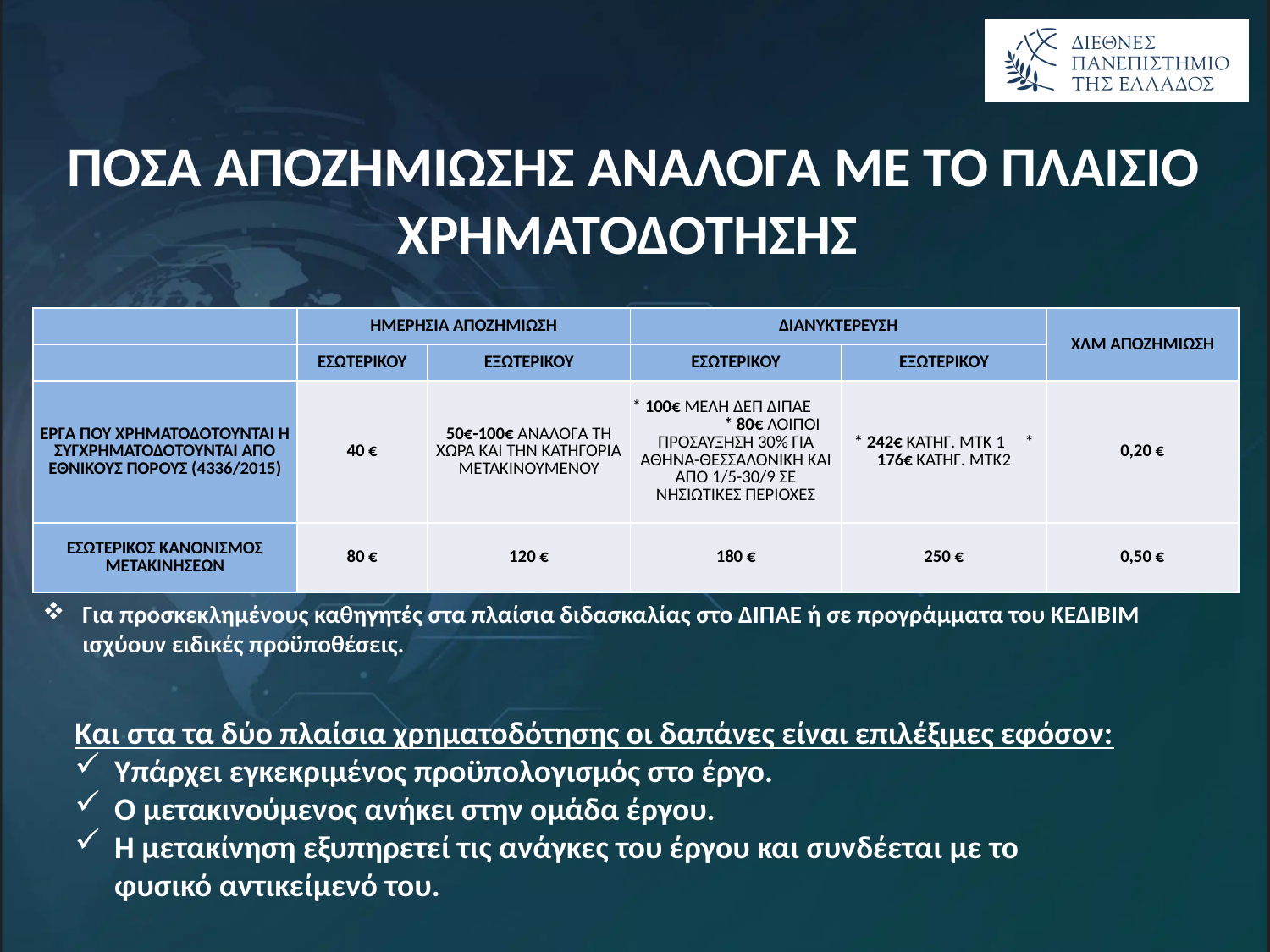

ΠΟΣΑ ΑΠΟΖΗΜΙΩΣΗΣ ΑΝΑΛΟΓΑ ΜΕ ΤΟ ΠΛΑΙΣΙΟ ΧΡΗΜΑΤΟΔΟΤΗΣΗΣ
|  | ΗΜΕΡΗΣΙΑ ΑΠΟΖΗΜΙΩΣΗ |  | ΔΙΑΝΥΚΤΕΡΕΥΣΗ |  | ΧΛΜ ΑΠΟΖΗΜΙΩΣΗ |
| --- | --- | --- | --- | --- | --- |
|  | ΕΣΩΤΕΡΙΚΟΥ | ΕΞΩΤΕΡΙΚΟΥ | ΕΣΩΤΕΡΙΚΟΥ | ΕΞΩΤΕΡΙΚΟΥ |  |
| ΕΡΓΑ ΠΟΥ ΧΡΗΜΑΤΟΔΟΤΟΥΝΤΑΙ Ή ΣΥΓΧΡΗΜΑΤΟΔΟΤΟΥΝΤΑΙ ΑΠΟ ΕΘΝΙΚΟΥΣ ΠΟΡΟΥΣ (4336/2015) | 40 € | 50€-100€ ΑΝΑΛΟΓΑ ΤΗ ΧΩΡΑ ΚΑΙ ΤΗΝ ΚΑΤΗΓΟΡΙΑ ΜΕΤΑΚΙΝΟΥΜΕΝΟΥ | \* 100€ ΜΕΛΗ ΔΕΠ ΔΙΠΑΕ \* 80€ ΛΟΙΠΟΙ ΠΡΟΣΑΥΞΗΣΗ 30% ΓΙΑ ΑΘΗΝΑ-ΘΕΣΣΑΛΟΝΙΚΗ ΚΑΙ ΑΠΟ 1/5-30/9 ΣΕ ΝΗΣΙΩΤΙΚΕΣ ΠΕΡΙΟΧΕΣ | \* 242€ ΚΑΤΗΓ. ΜΤΚ 1 \* 176€ ΚΑΤΗΓ. ΜΤΚ2 | 0,20 € |
| ΕΣΩΤΕΡΙΚΟΣ ΚΑΝΟΝΙΣΜΟΣ ΜΕΤΑΚΙΝΗΣΕΩΝ | 80 € | 120 € | 180 € | 250 € | 0,50 € |
Για προσκεκλημένους καθηγητές στα πλαίσια διδασκαλίας στο ΔΙΠΑΕ ή σε προγράμματα του ΚΕΔΙΒΙΜ ισχύουν ειδικές προϋποθέσεις.
Και στα τα δύο πλαίσια χρηματοδότησης οι δαπάνες είναι επιλέξιμες εφόσον:
Υπάρχει εγκεκριμένος προϋπολογισμός στο έργο.
Ο μετακινούμενος ανήκει στην ομάδα έργου.
Η μετακίνηση εξυπηρετεί τις ανάγκες του έργου και συνδέεται με το φυσικό αντικείμενό του.